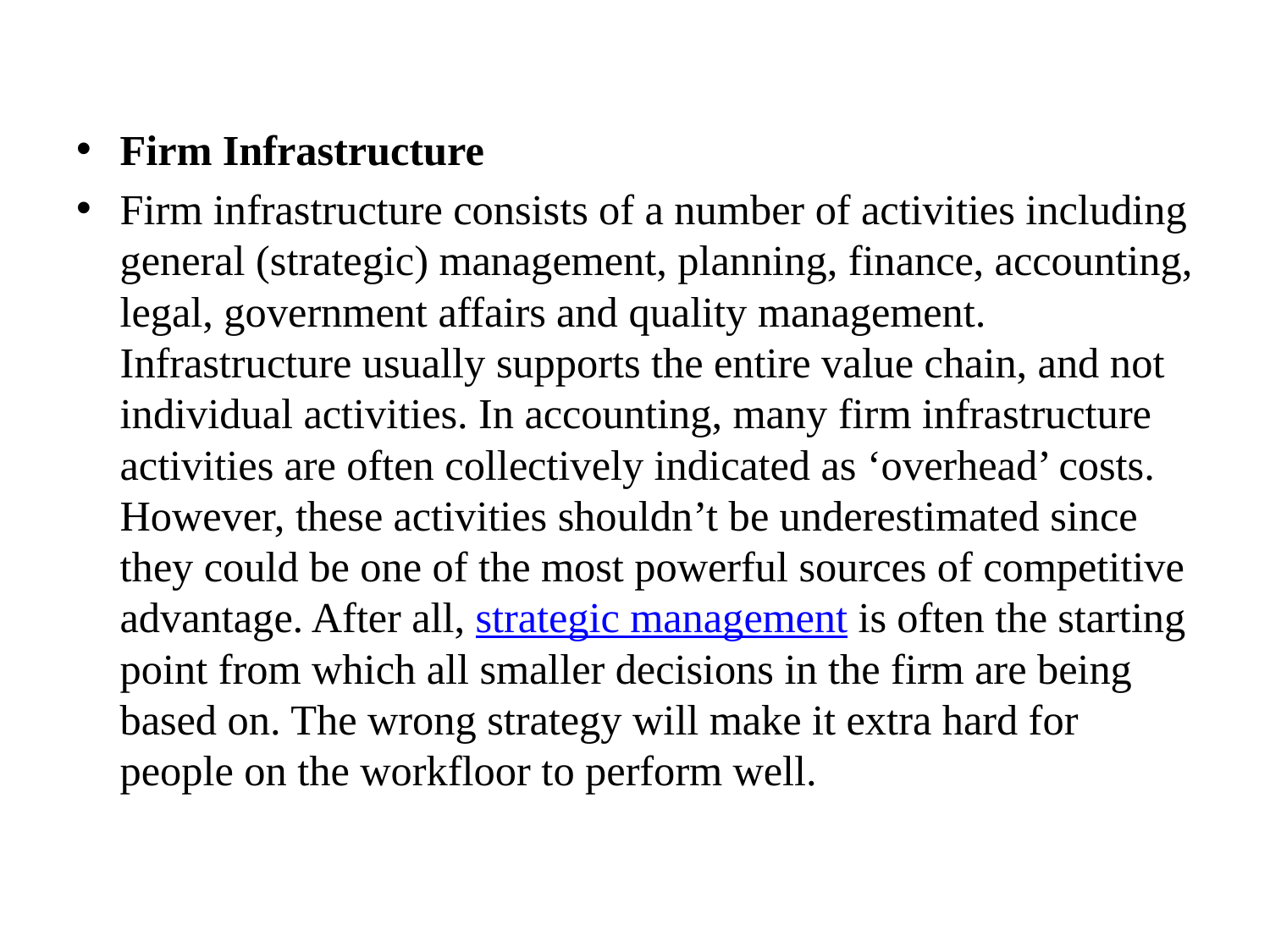

Firm Infrastructure
Firm infrastructure consists of a number of activities including general (strategic) management, planning, finance, accounting, legal, government affairs and quality management. Infrastructure usually supports the entire value chain, and not individual activities. In accounting, many firm infrastructure activities are often collectively indicated as ‘overhead’ costs. However, these activities shouldn’t be underestimated since they could be one of the most powerful sources of competitive advantage. After all, strategic management is often the starting point from which all smaller decisions in the firm are being based on. The wrong strategy will make it extra hard for people on the workfloor to perform well.